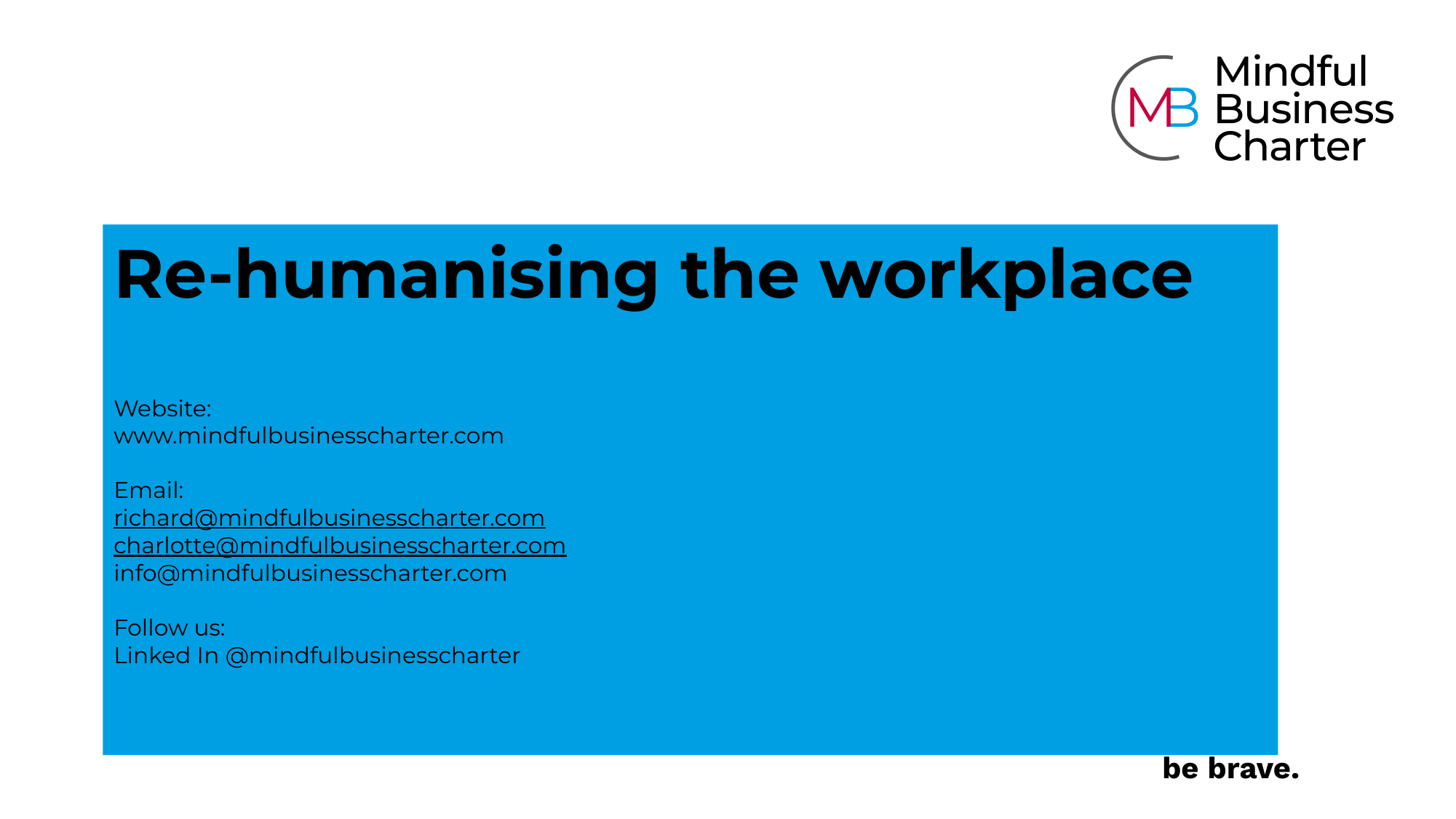

#
Re-humanising the workplace

Website:
www.mindfulbusinesscharter.com

Email:
richard@mindfulbusinesscharter.com
charlotte@mindfulbusinesscharter.com
info@mindfulbusinesscharter.com

Follow us:
Linked In @mindfulbusinesscharter